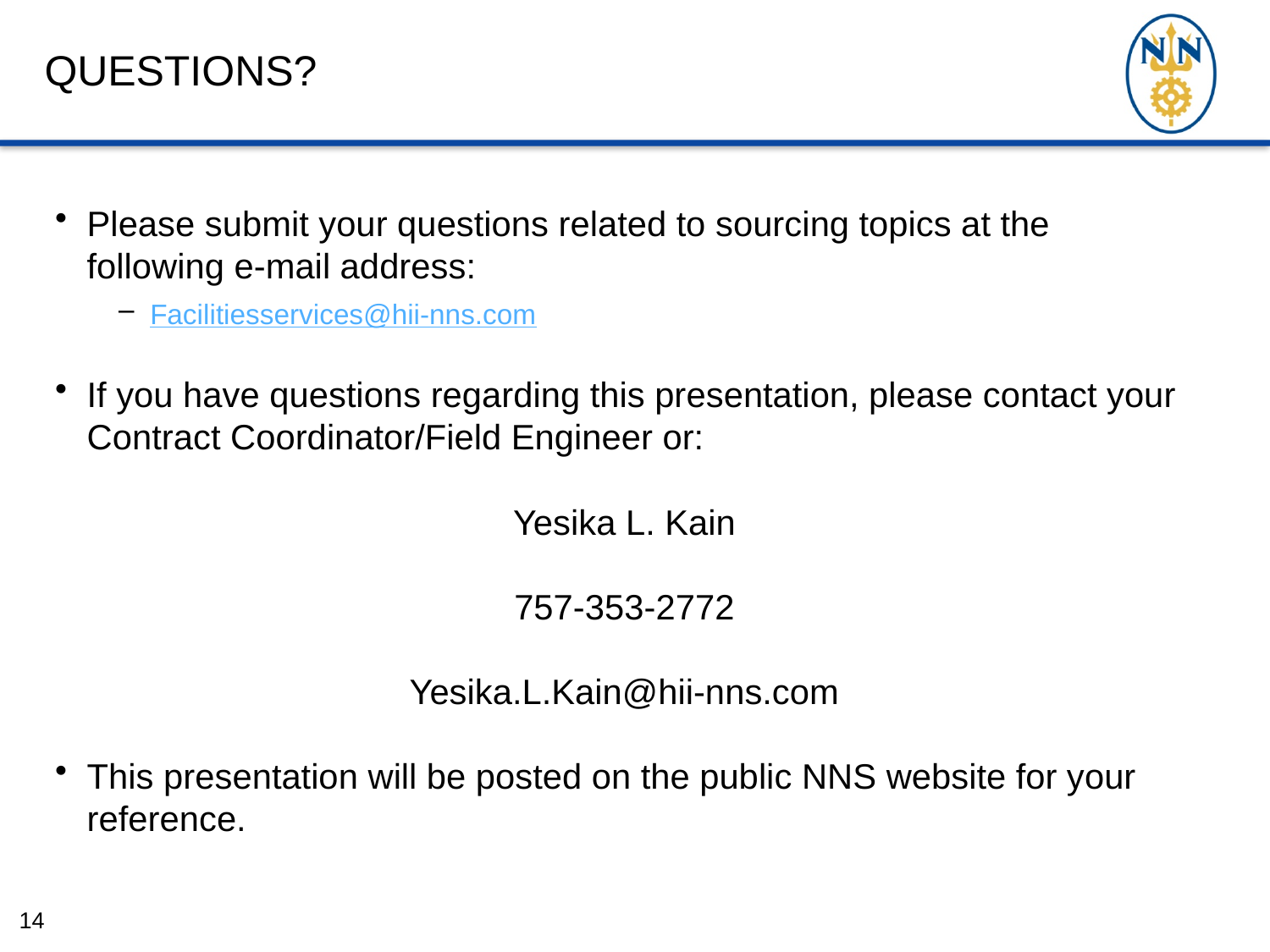

# QUESTIONS?
Please submit your questions related to sourcing topics at the following e-mail address:
Facilitiesservices@hii-nns.com
If you have questions regarding this presentation, please contact your Contract Coordinator/Field Engineer or:
Yesika L. Kain
757-353-2772
Yesika.L.Kain@hii-nns.com
This presentation will be posted on the public NNS website for your reference.
14